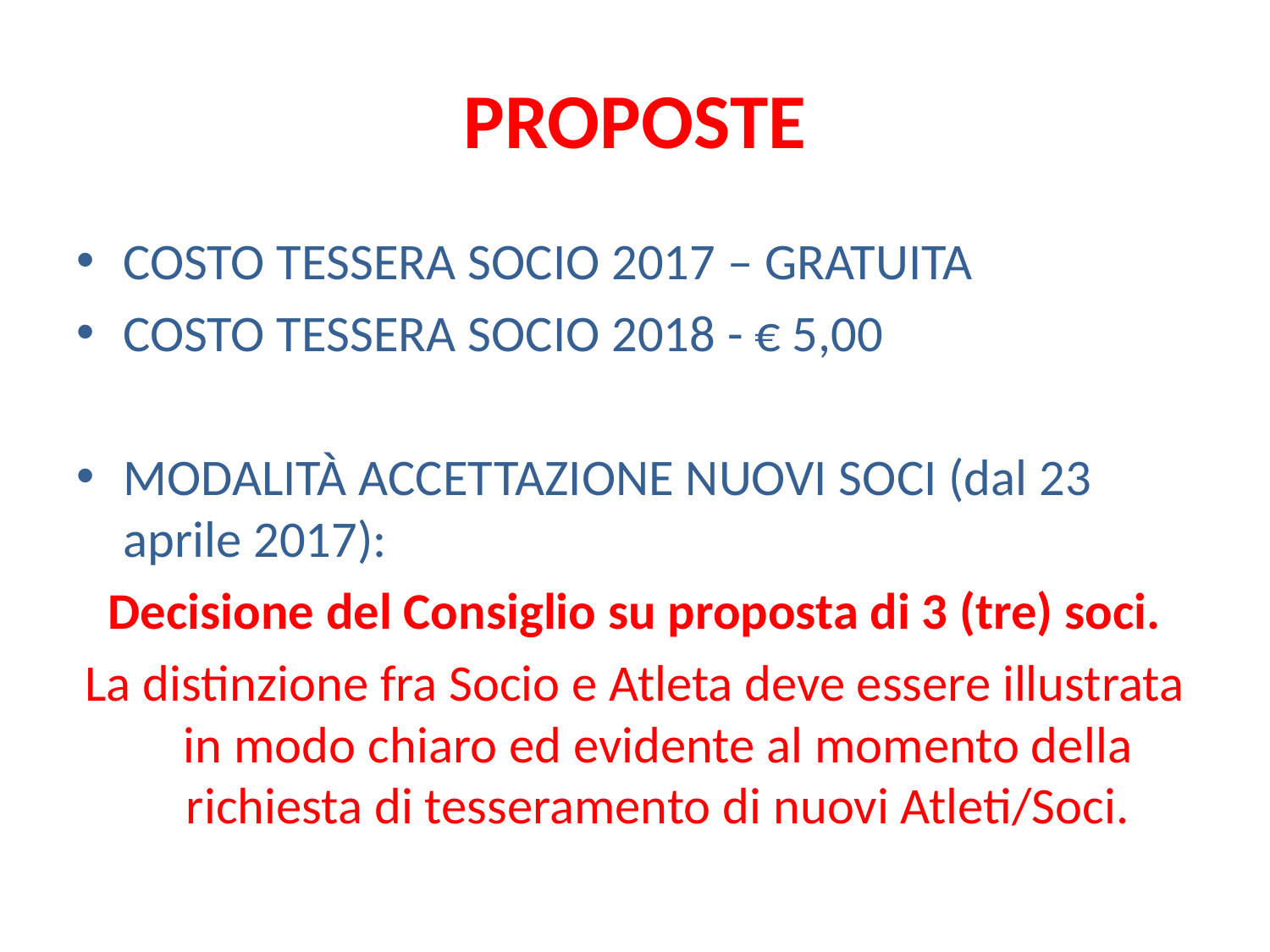

# PROPOSTE
COSTO TESSERA SOCIO 2017 – GRATUITA
COSTO TESSERA SOCIO 2018 - € 5,00

MODALITÀ ACCETTAZIONE NUOVI SOCI (dal 23 aprile 2017):
Decisione del Consiglio su proposta di 3 (tre) soci.
La distinzione fra Socio e Atleta deve essere illustrata in modo chiaro ed evidente al momento della richiesta di tesseramento di nuovi Atleti/Soci.